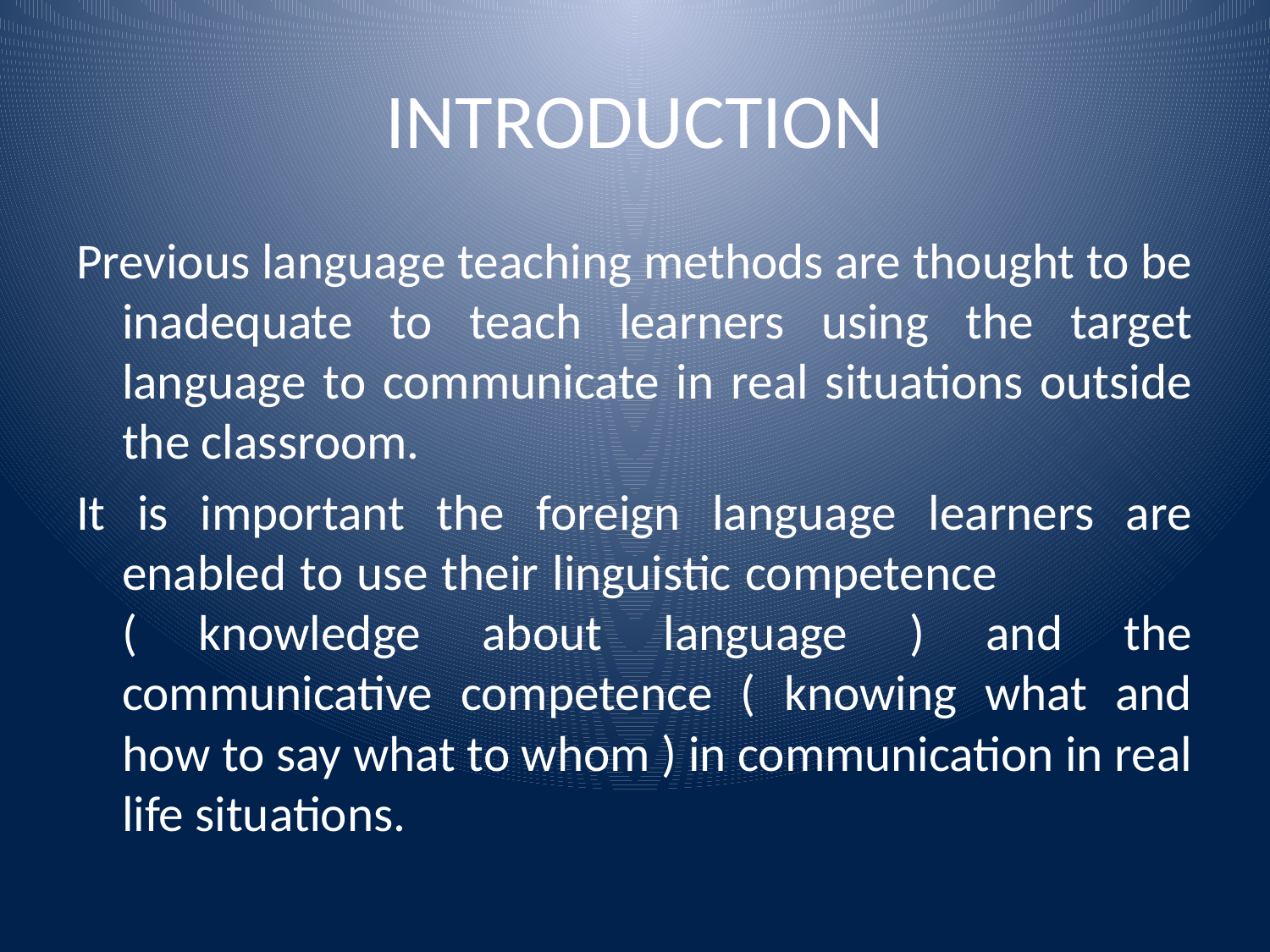

# INTRODUCTION
Previous language teaching methods are thought to be inadequate to teach learners using the target language to communicate in real situations outside the classroom.
It is important the foreign language learners are enabled to use their linguistic competence               ( knowledge about language ) and the communicative competence ( knowing what and how to say what to whom ) in communication in real life situations.